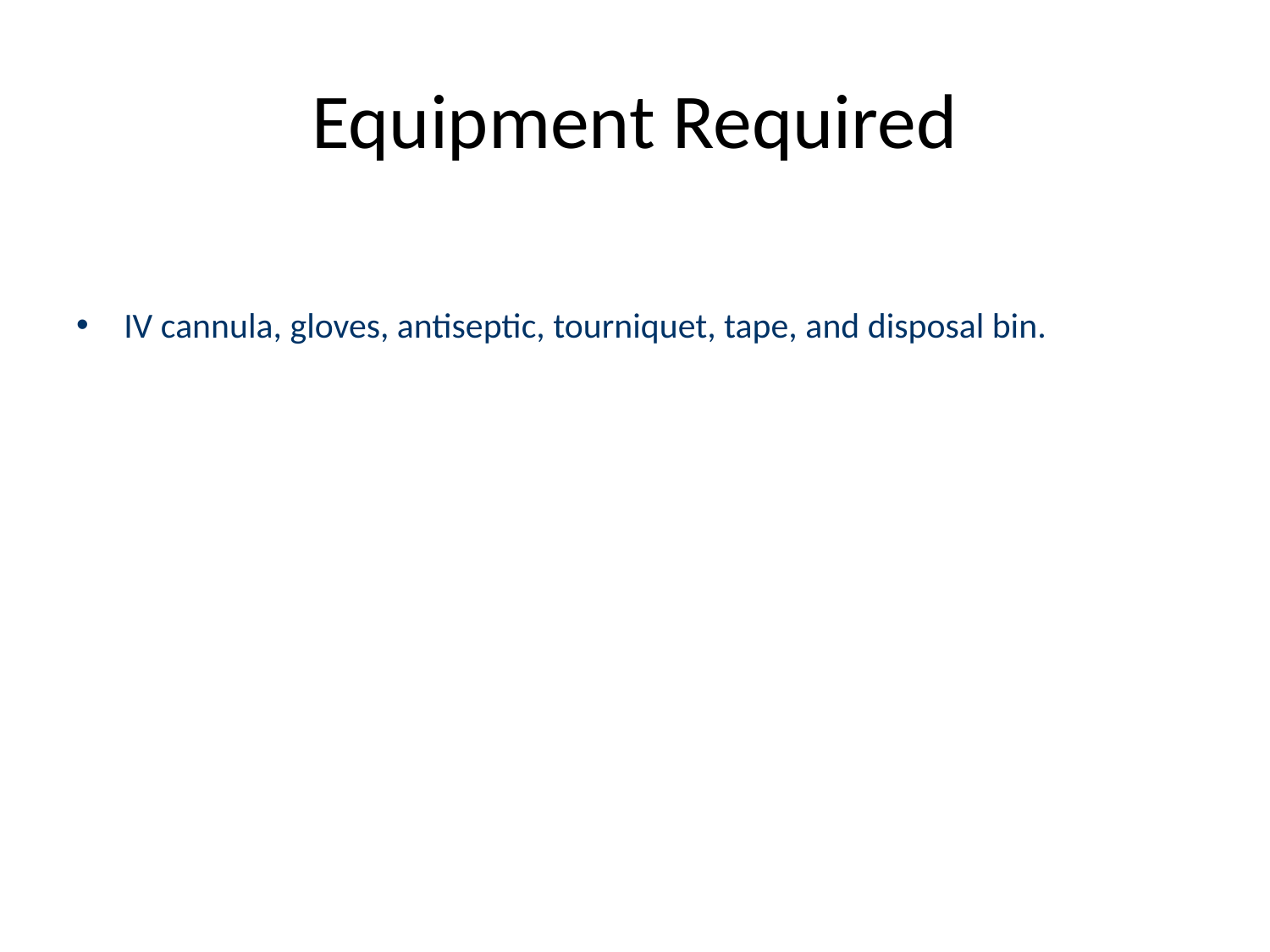

# Equipment Required

IV cannula, gloves, antiseptic, tourniquet, tape, and disposal bin.